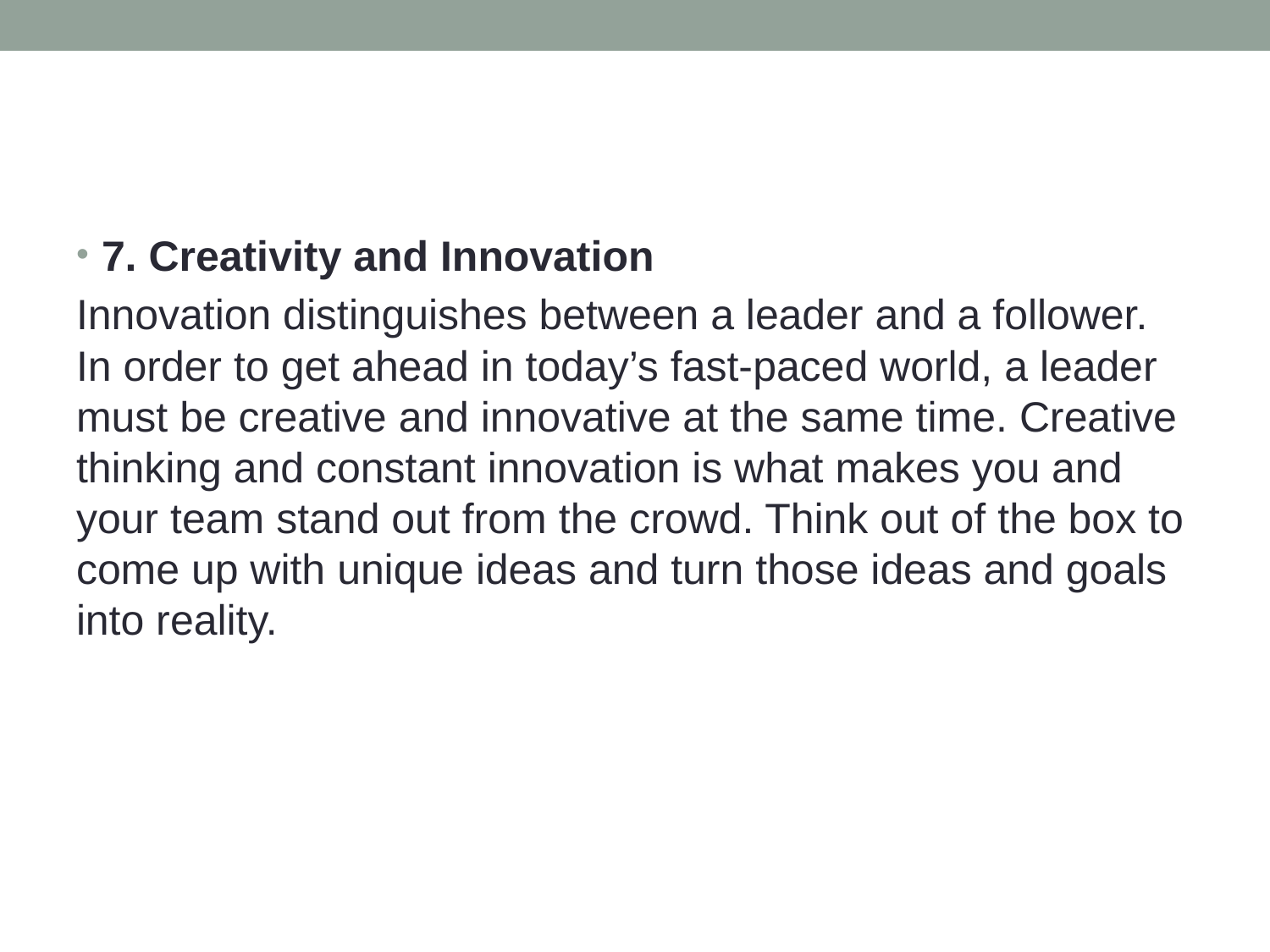

#
7. Creativity and Innovation
Innovation distinguishes between a leader and a follower. In order to get ahead in today’s fast-paced world, a leader must be creative and innovative at the same time. Creative thinking and constant innovation is what makes you and your team stand out from the crowd. Think out of the box to come up with unique ideas and turn those ideas and goals into reality.